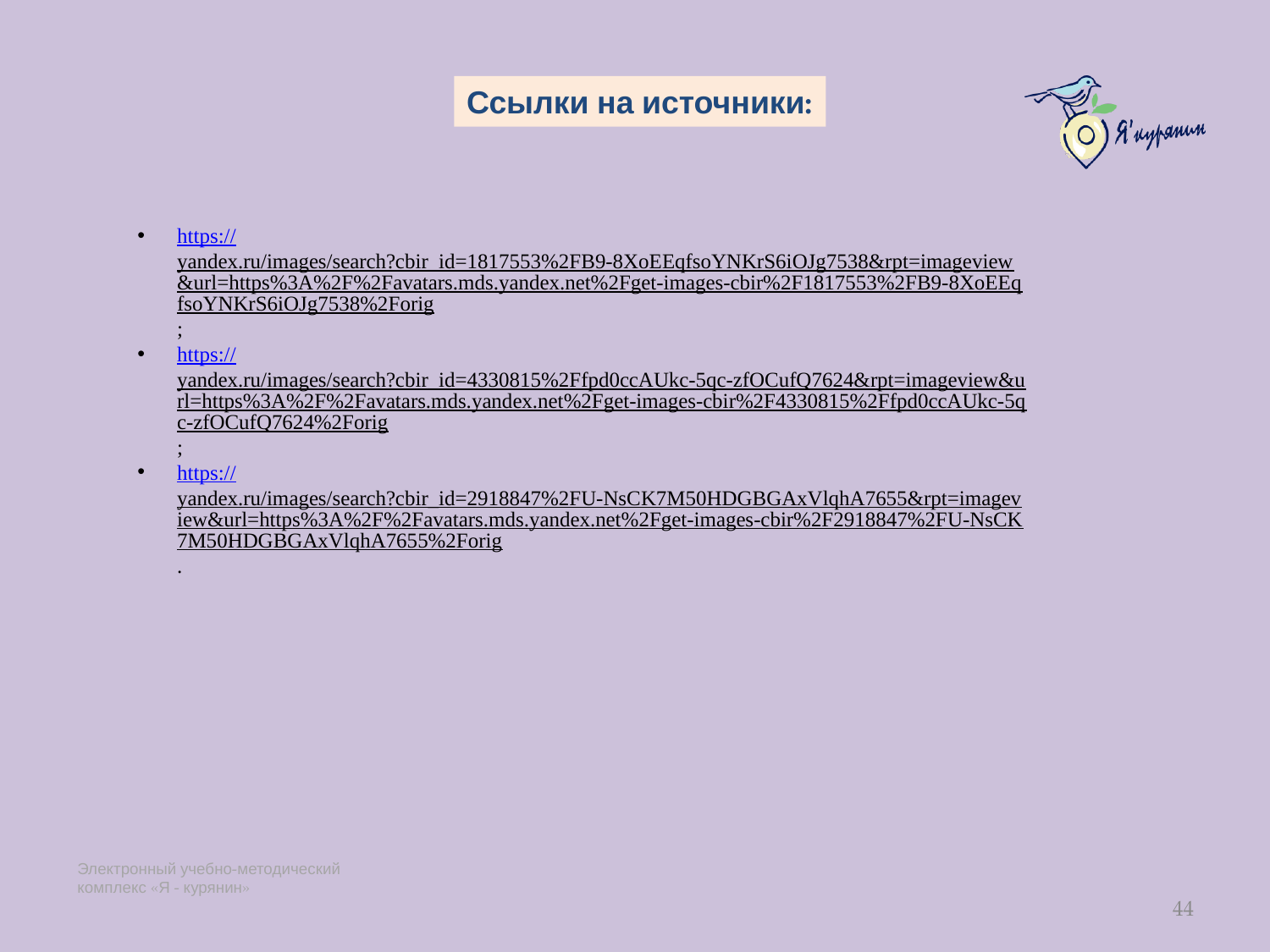

Ссылки на источники:
https://yandex.ru/images/search?cbir_id=1817553%2FB9-8XoEEqfsoYNKrS6iOJg7538&rpt=imageview&url=https%3A%2F%2Favatars.mds.yandex.net%2Fget-images-cbir%2F1817553%2FB9-8XoEEqfsoYNKrS6iOJg7538%2Forig;
https://yandex.ru/images/search?cbir_id=4330815%2Ffpd0ccAUkc-5qc-zfOCufQ7624&rpt=imageview&url=https%3A%2F%2Favatars.mds.yandex.net%2Fget-images-cbir%2F4330815%2Ffpd0ccAUkc-5qc-zfOCufQ7624%2Forig;
https://yandex.ru/images/search?cbir_id=2918847%2FU-NsCK7M50HDGBGAxVlqhA7655&rpt=imageview&url=https%3A%2F%2Favatars.mds.yandex.net%2Fget-images-cbir%2F2918847%2FU-NsCK7M50HDGBGAxVlqhA7655%2Forig.

44